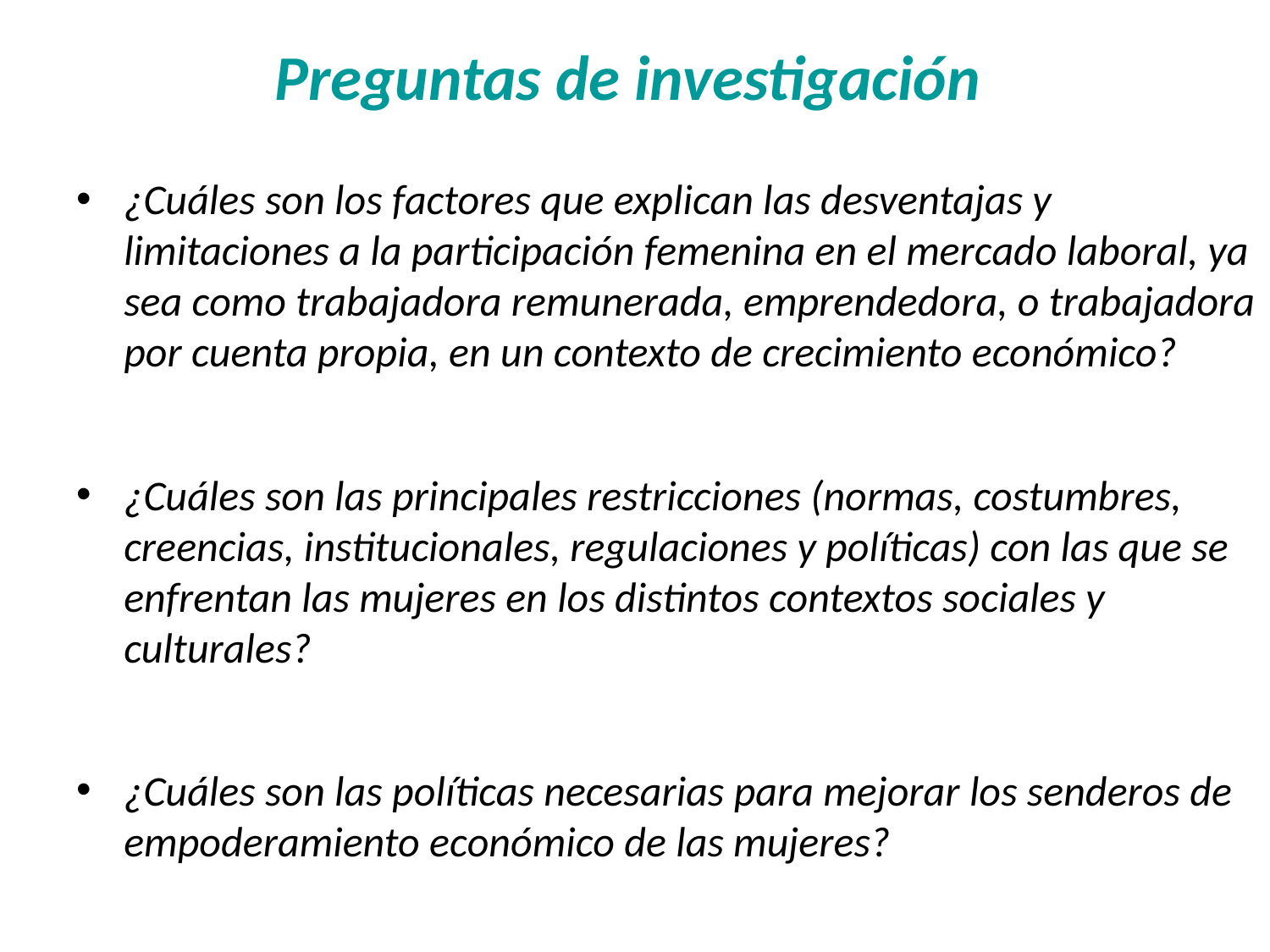

# Preguntas de investigación
¿Cuáles son los factores que explican las desventajas y limitaciones a la participación femenina en el mercado laboral, ya sea como trabajadora remunerada, emprendedora, o trabajadora por cuenta propia, en un contexto de crecimiento económico?

¿Cuáles son las principales restricciones (normas, costumbres, creencias, institucionales, regulaciones y políticas) con las que se enfrentan las mujeres en los distintos contextos sociales y culturales?

¿Cuáles son las políticas necesarias para mejorar los senderos de empoderamiento económico de las mujeres?